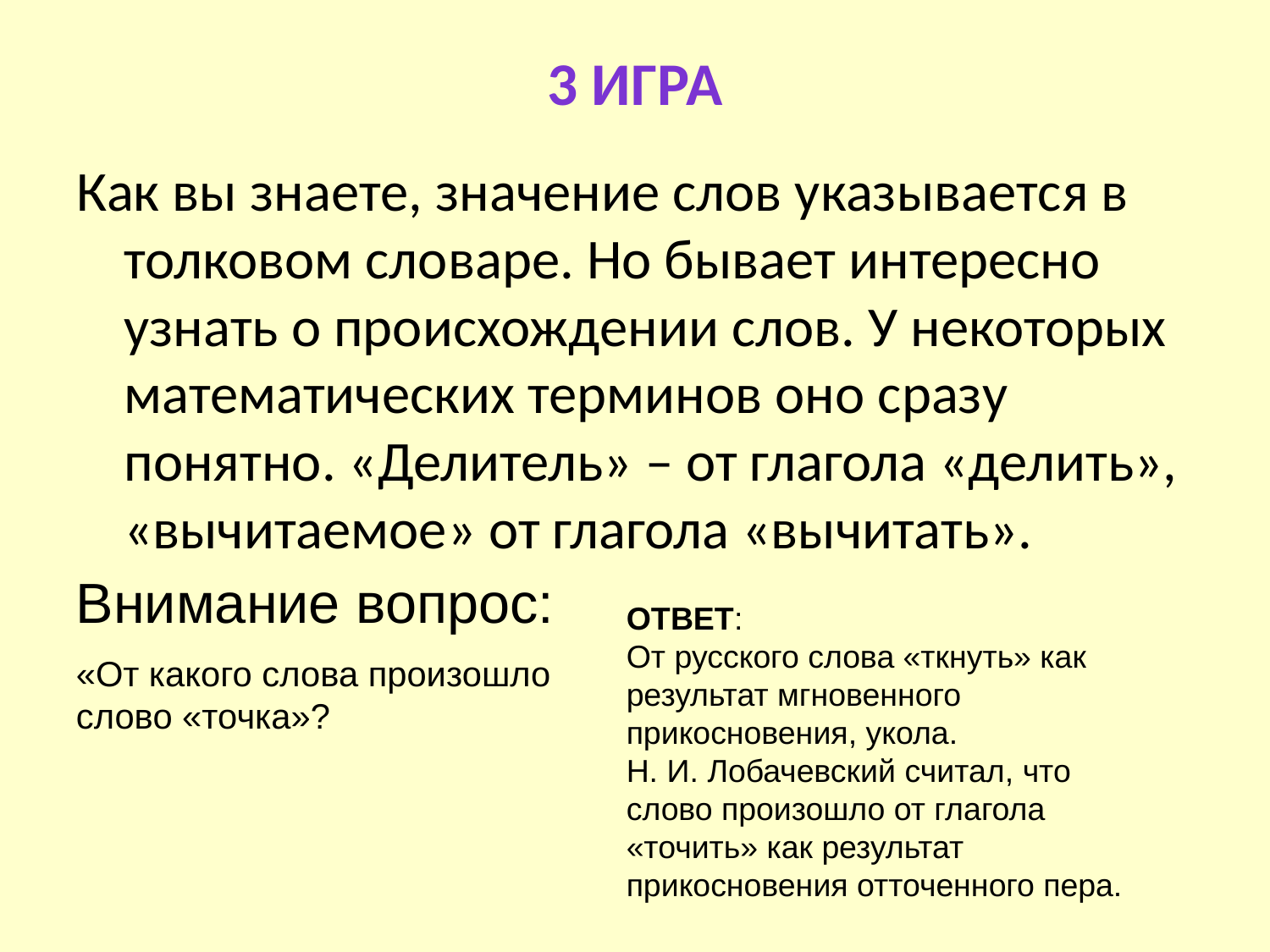

# 3 игра
Как вы знаете, значение слов указывается в толковом словаре. Но бывает интересно узнать о происхождении слов. У некоторых математических терминов оно сразу понятно. «Делитель» – от глагола «делить», «вычитаемое» от глагола «вычитать».
Внимание вопрос:
ОТВЕТ:
От русского слова «ткнуть» как результат мгновенного прикосновения, укола.
Н. И. Лобачевский считал, что слово произошло от глагола «точить» как результат прикосновения отточенного пера.
«От какого слова произошло слово «точка»?